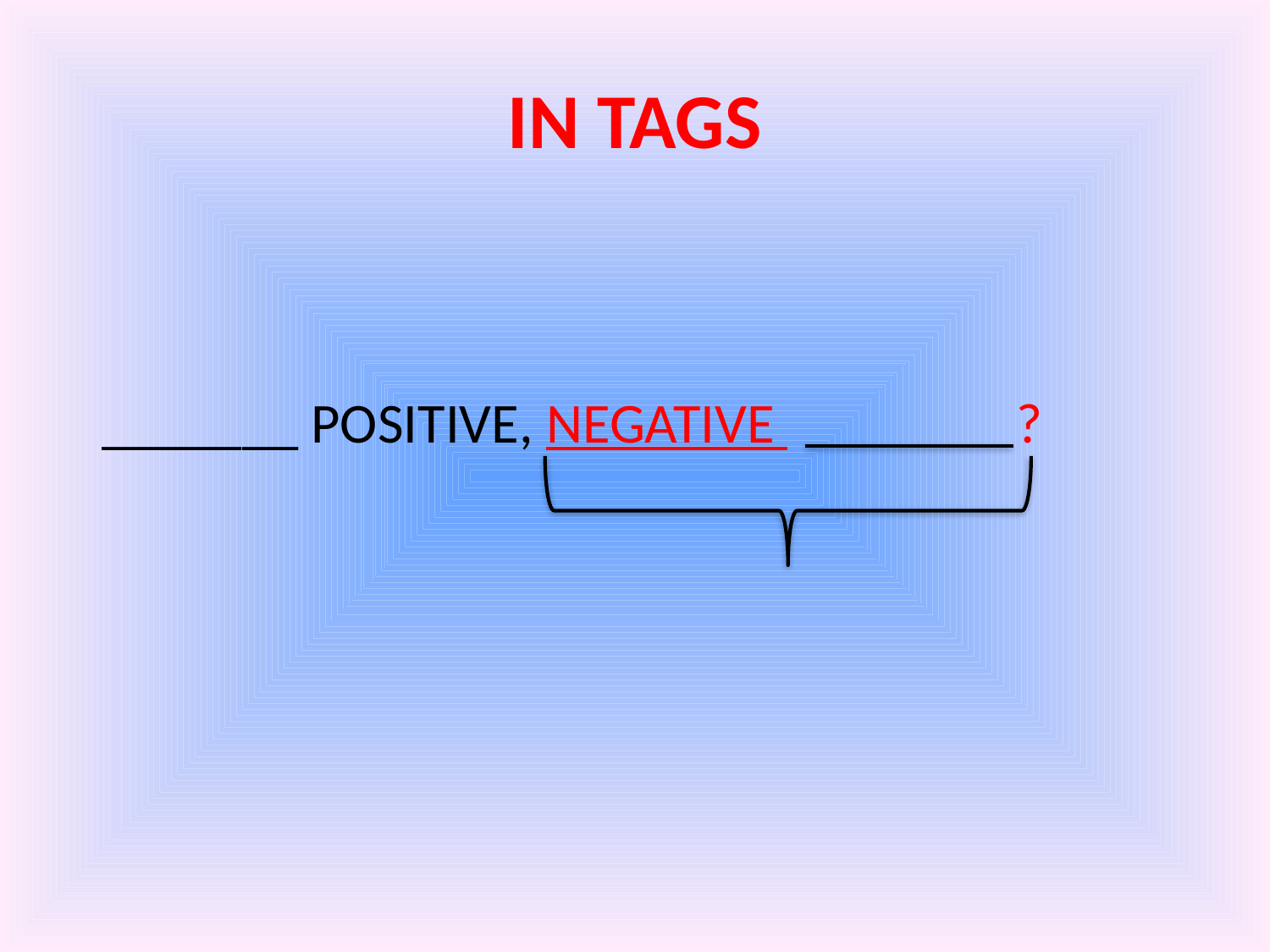

# IN TAGS

  _______ POSITIVE, NEGATIVE                   ?